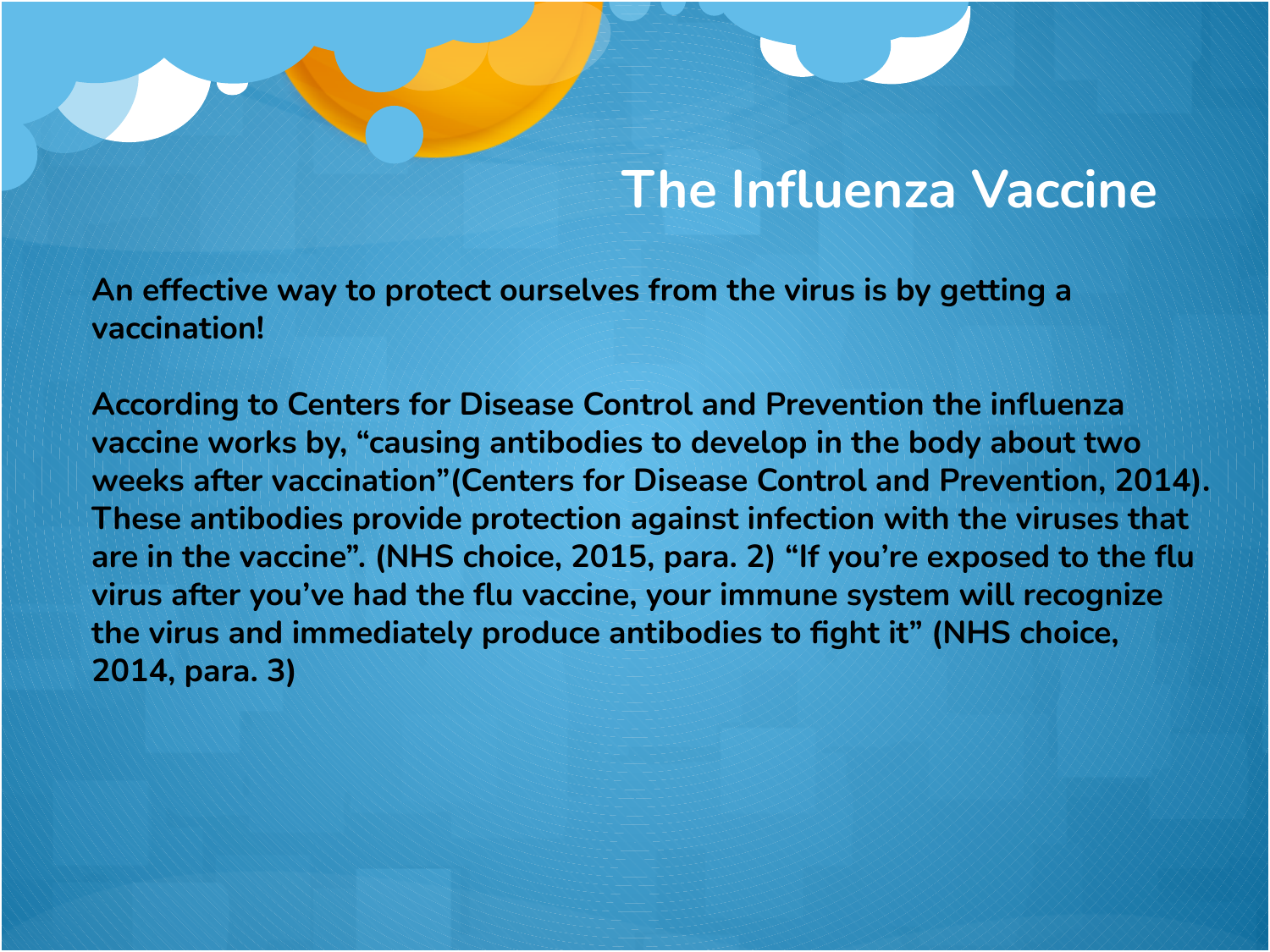

The Influenza Vaccine
An effective way to protect ourselves from the virus is by getting a vaccination!

According to Centers for Disease Control and Prevention the influenza vaccine works by, “causing antibodies to develop in the body about two weeks after vaccination”(Centers for Disease Control and Prevention, 2014). These antibodies provide protection against infection with the viruses that are in the vaccine”. (NHS choice, 2015, para. 2) “If you’re exposed to the flu virus after you’ve had the flu vaccine, your immune system will recognize the virus and immediately produce antibodies to fight it” (NHS choice, 2014, para. 3)